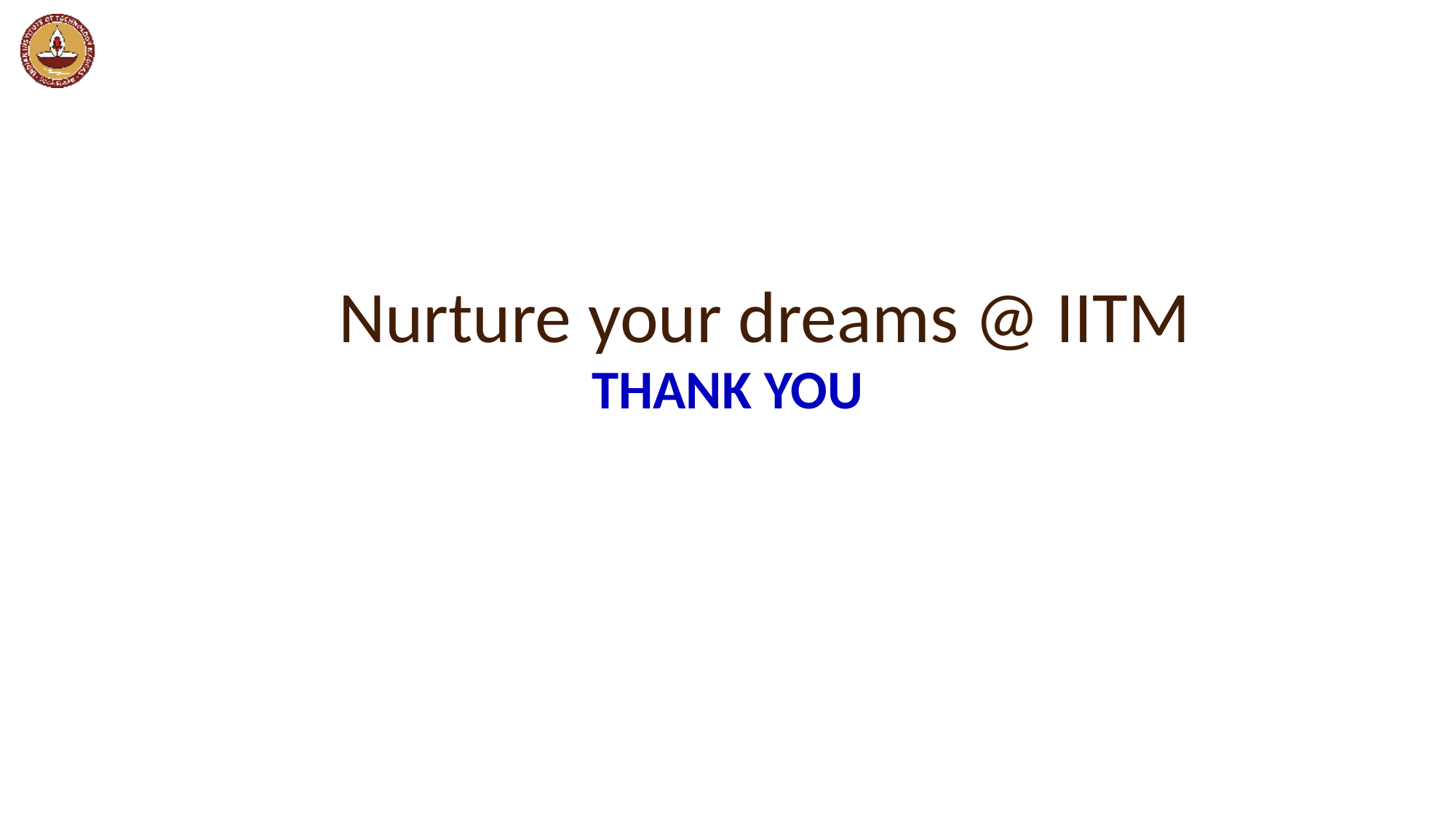

THANK YOU

Nurture your dreams @ IITM